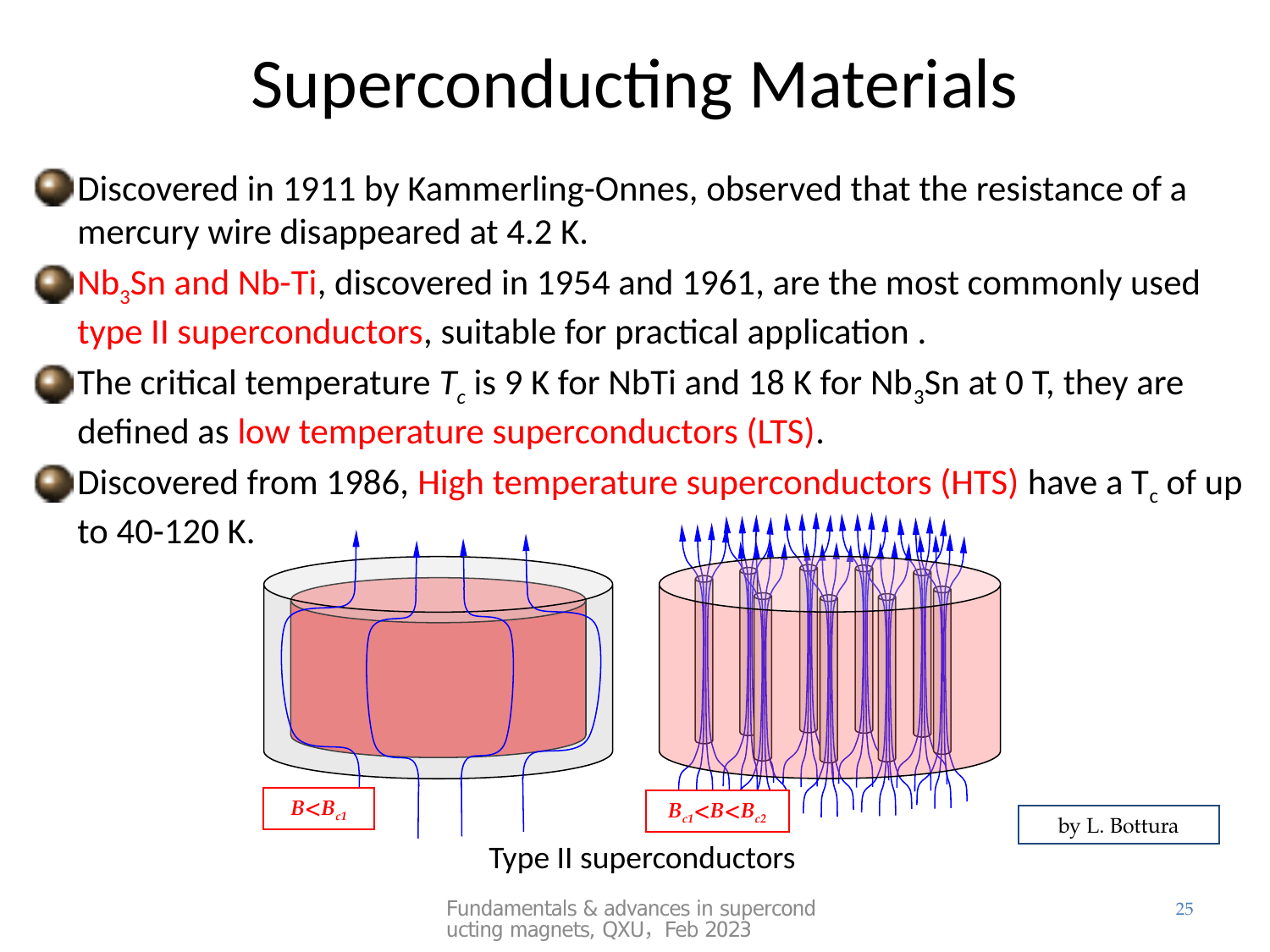

# Superconducting Materials
Discovered in 1911 by Kammerling-Onnes, observed that the resistance of a mercury wire disappeared at 4.2 K.
Nb3Sn and Nb-Ti, discovered in 1954 and 1961, are the most commonly used type II superconductors, suitable for practical application .
The critical temperature Tc is 9 K for NbTi and 18 K for Nb3Sn at 0 T, they are defined as low temperature superconductors (LTS).
Discovered from 1986, High temperature superconductors (HTS) have a Tc of up to 40-120 K.

B<Bc1
Bc1<B<Bc2
by L. Bottura
Type II superconductors
Fundamentals & advances in superconducting magnets, QXU，Feb 2023
25